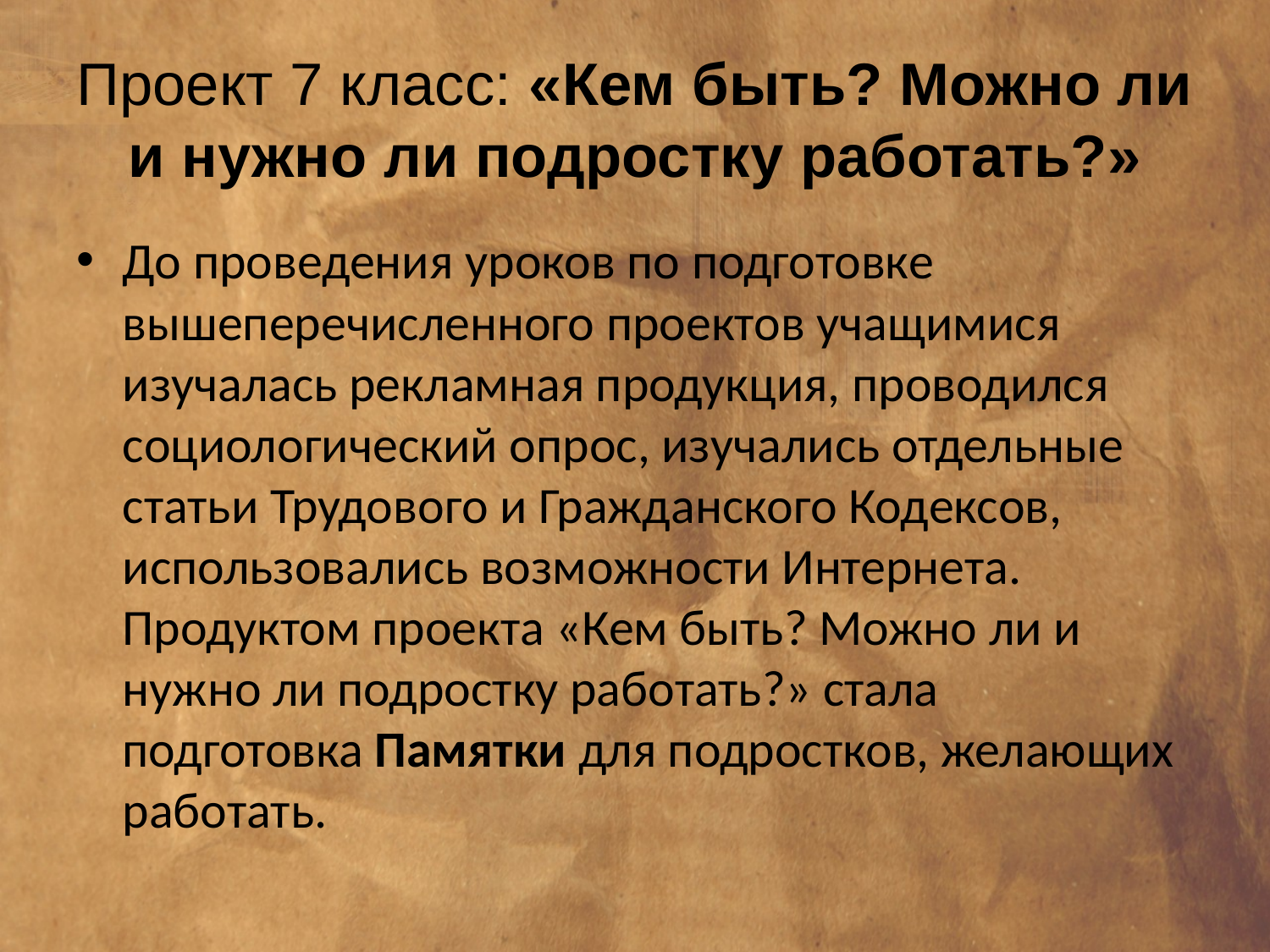

# Проект 7 класс: «Кем быть? Можно ли и нужно ли подростку работать?»
До проведения уроков по подготовке вышеперечисленного проектов учащимися изучалась рекламная продукция, проводился социологический опрос, изучались отдельные статьи Трудового и Гражданского Кодексов, использовались возможности Интернета. Продуктом проекта «Кем быть? Можно ли и нужно ли подростку работать?» стала подготовка Памятки для подростков, желающих работать.